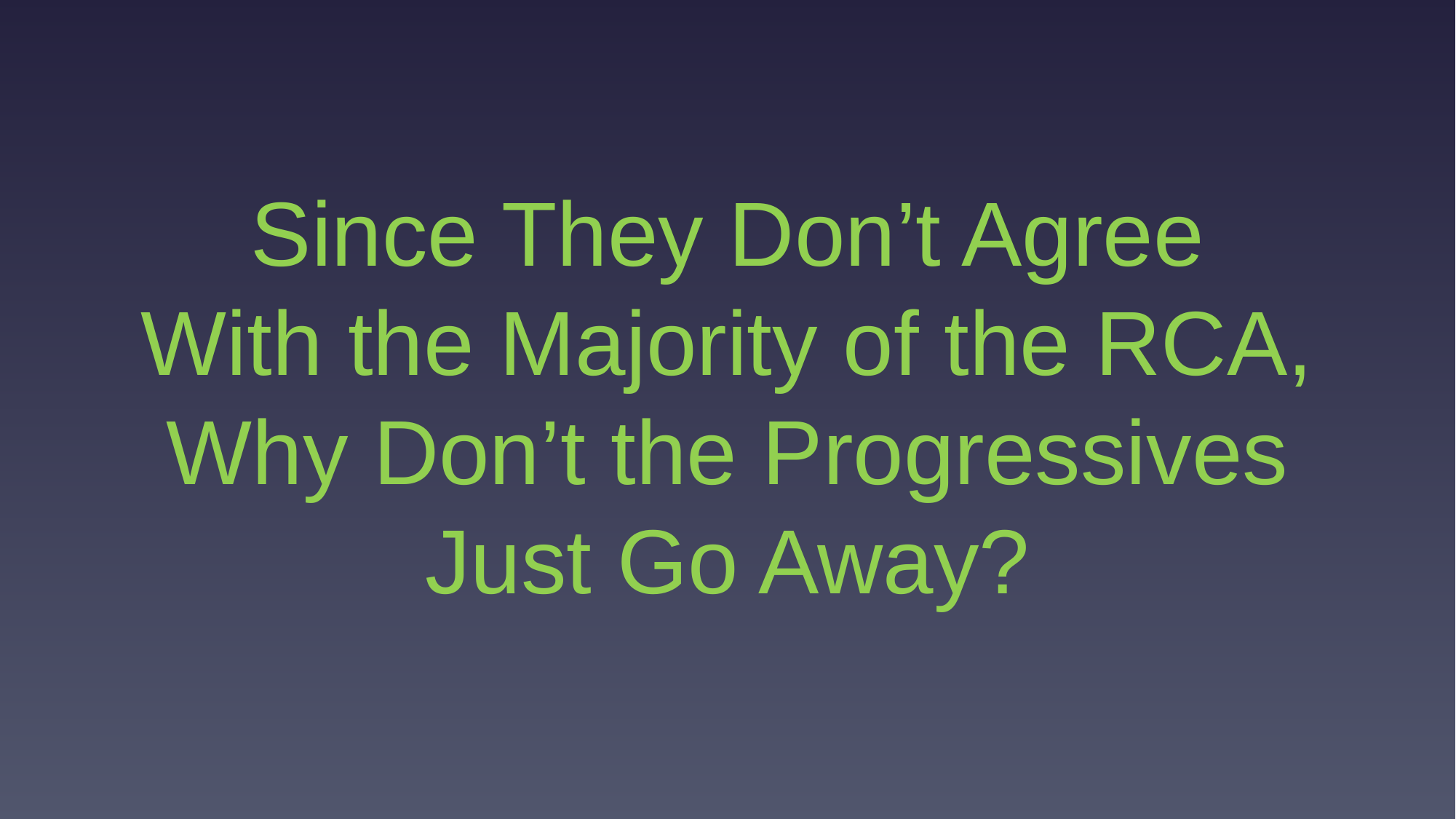

Since They Don’t Agree
With the Majority of the RCA,
Why Don’t the Progressives
Just Go Away?